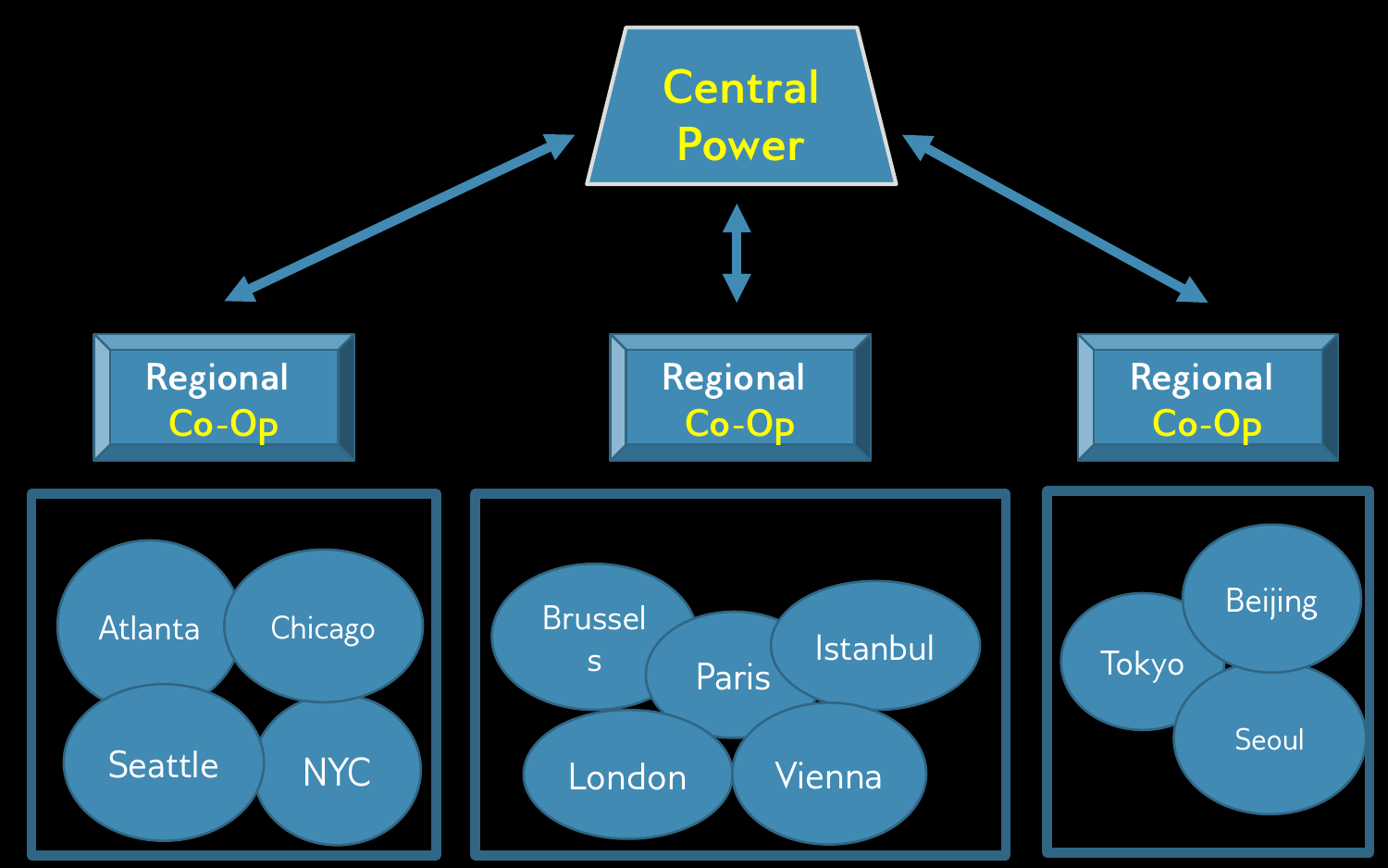

Central Power
Regional
Co-Op
Regional
Co-Op
Regional
Co-Op

Beijing
Atlanta
Chicago
Brussels
Istanbul
Tokyo
Paris
Seoul
Seattle
NYC
Vienna
London